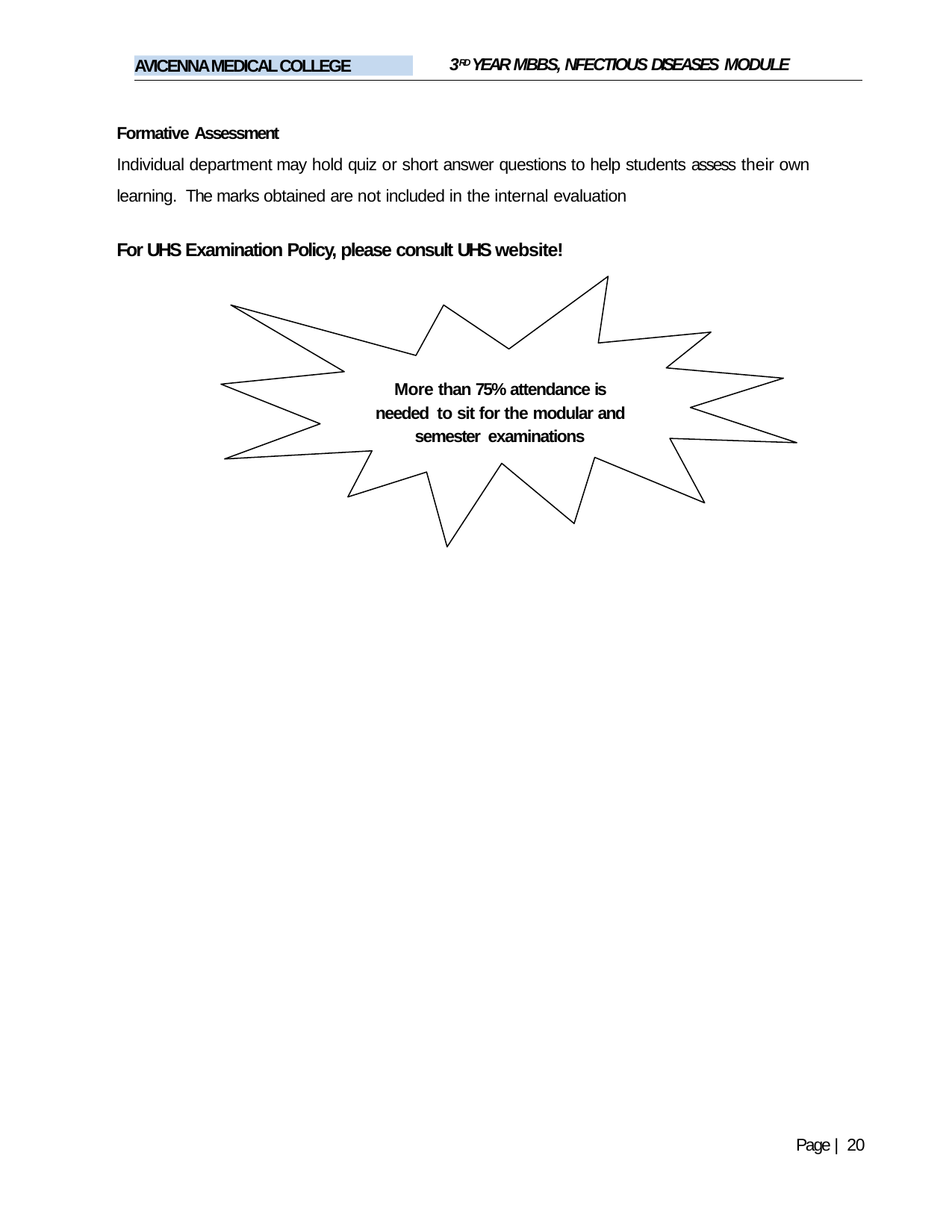

3RD YEAR MBBS, NFECTIOUS DISEASES MODULE
AVICENNA MEDICAL COLLEGE
Formative Assessment
Individual department may hold quiz or short answer questions to help students assess their own learning.  The marks obtained are not included in the internal evaluation

For UHS Examination Policy, please consult UHS website!

More than 75% attendance is needed  to sit for the modular and semester  examinations
Page | 20